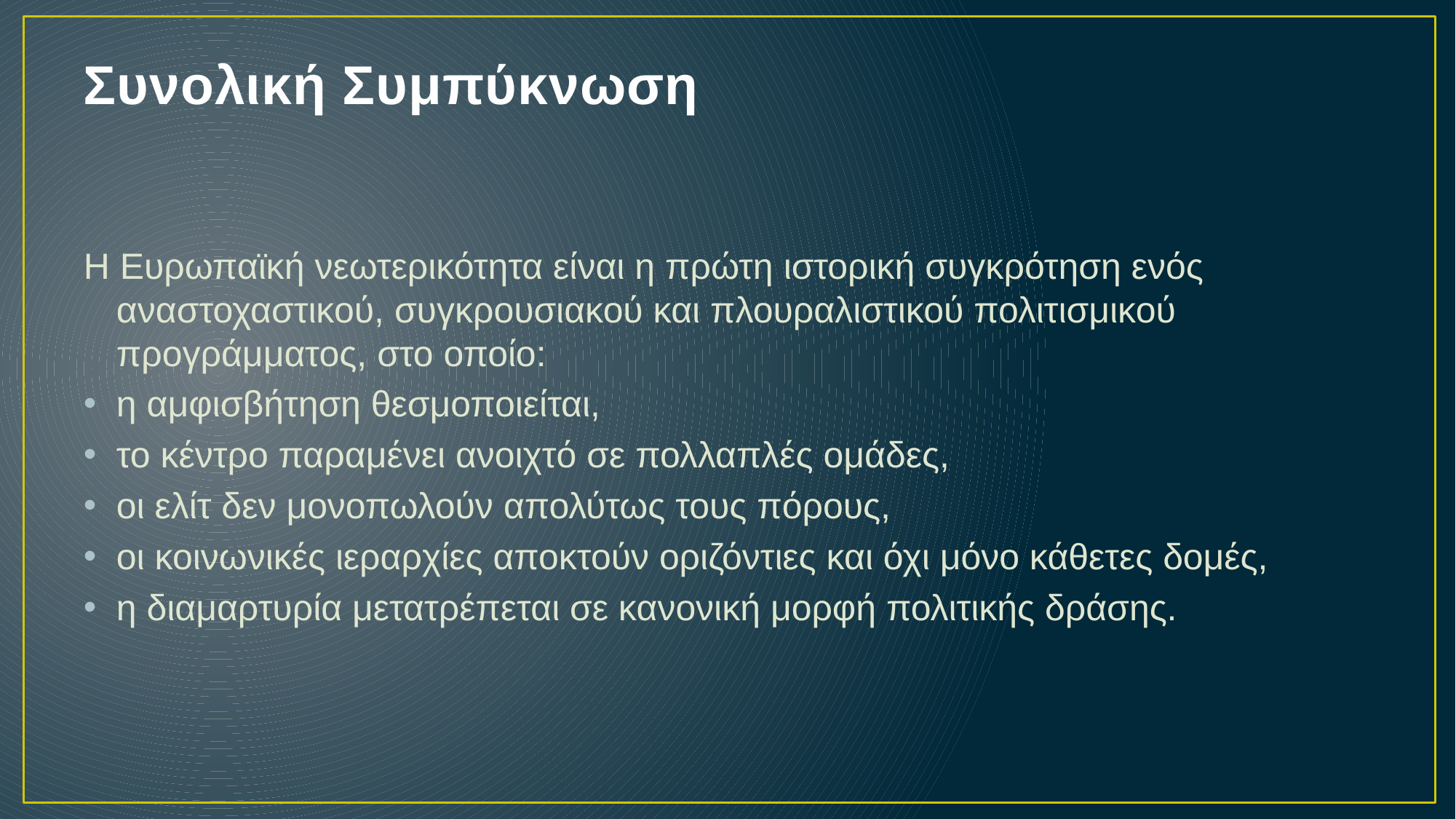

# Συνολική Συμπύκνωση
Η Ευρωπαϊκή νεωτερικότητα είναι η πρώτη ιστορική συγκρότηση ενός αναστοχαστικού, συγκρουσιακού και πλουραλιστικού πολιτισμικού προγράμματος, στο οποίο:
η αμφισβήτηση θεσμοποιείται,
το κέντρο παραμένει ανοιχτό σε πολλαπλές ομάδες,
οι ελίτ δεν μονοπωλούν απολύτως τους πόρους,
οι κοινωνικές ιεραρχίες αποκτούν οριζόντιες και όχι μόνο κάθετες δομές,
η διαμαρτυρία μετατρέπεται σε κανονική μορφή πολιτικής δράσης.